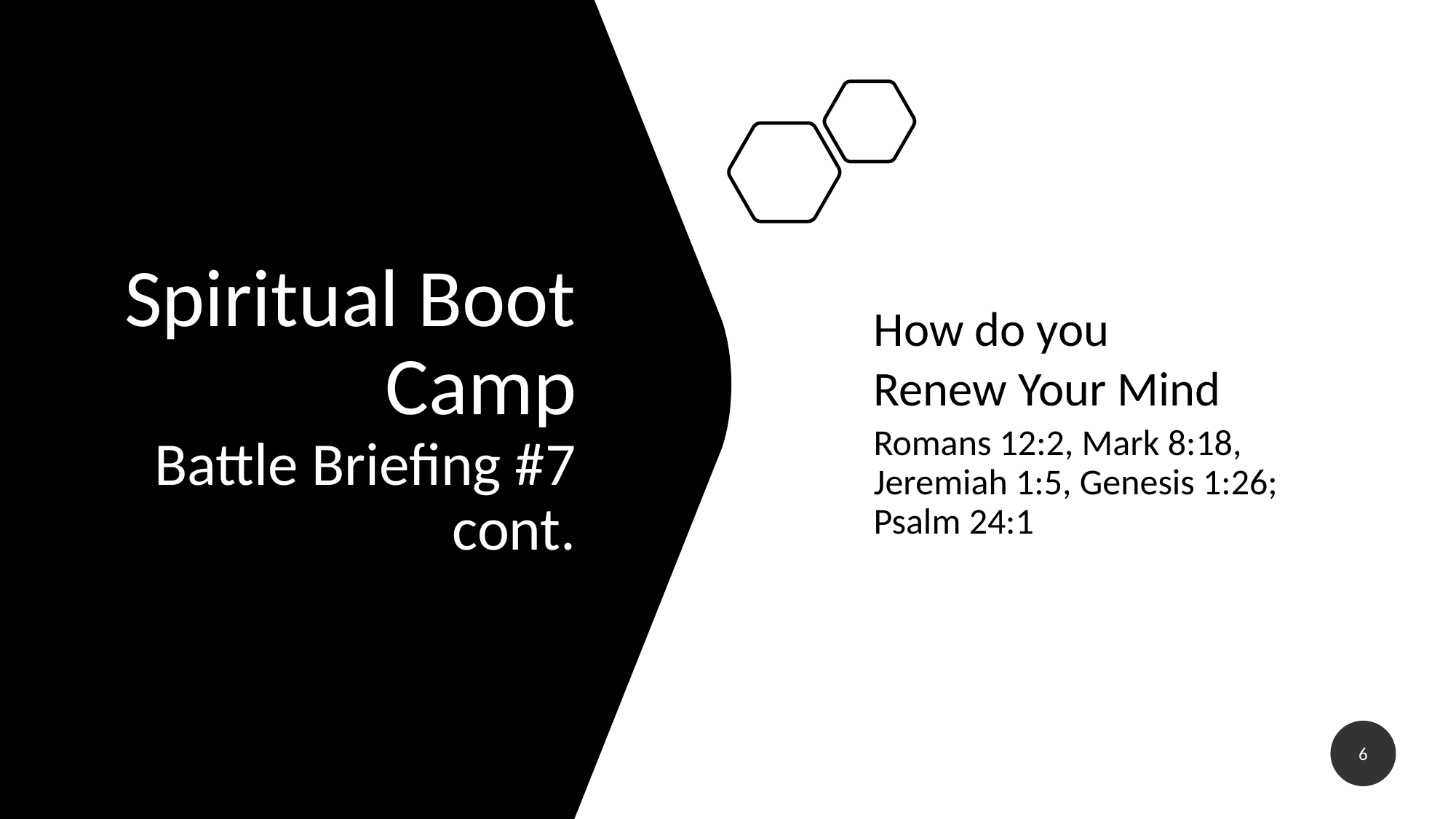

# Spiritual Boot Camp Battle Briefing #7 cont.
How do you
Renew Your Mind
Romans 12:2, Mark 8:18, Jeremiah 1:5, Genesis 1:26; Psalm 24:1

6